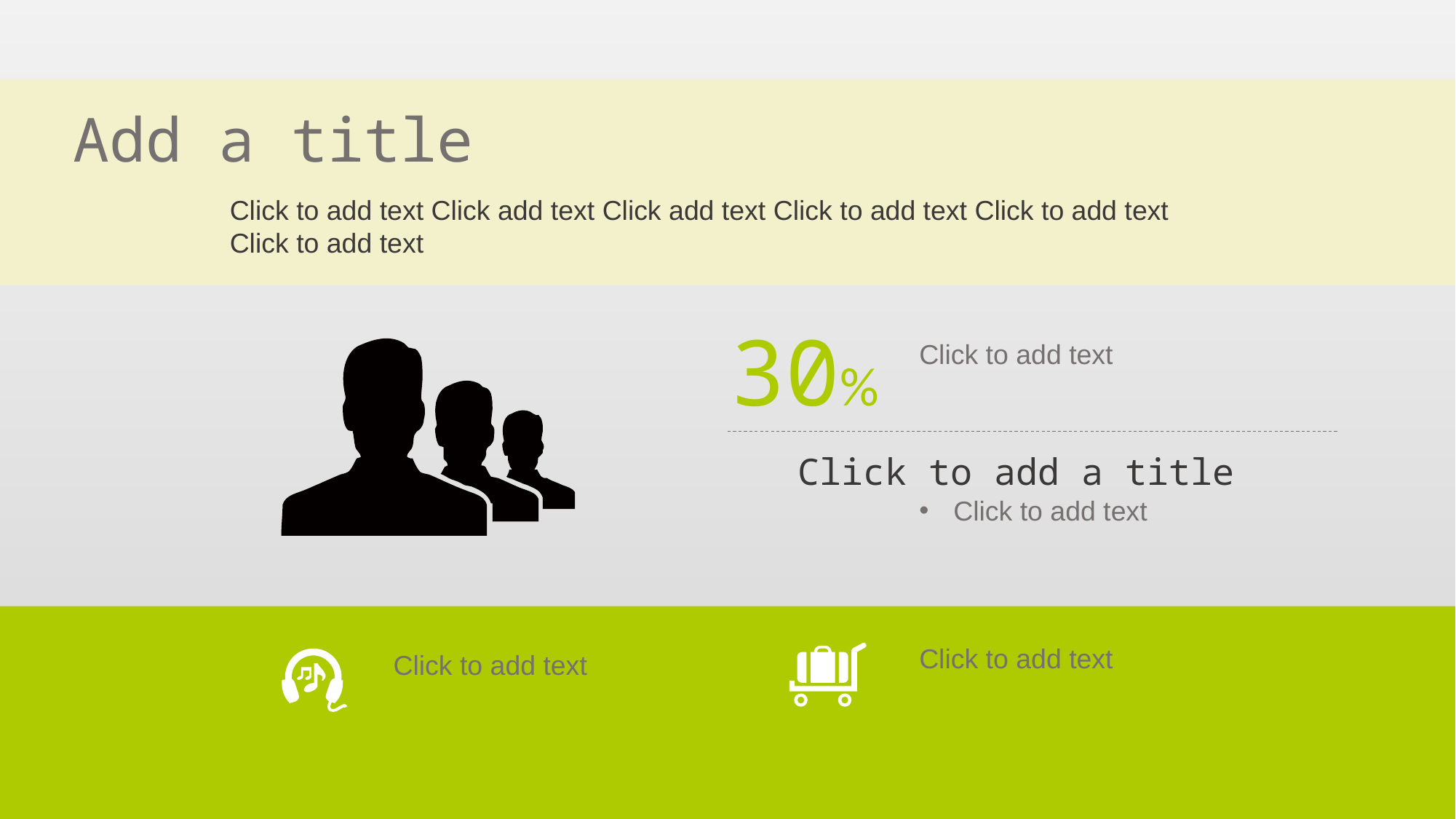

Add a title
Click to add text Click add text Click add text Click to add text Click to add text
Click to add text
30%
Click to add text

Click to add a title
Click to add text

Click to add text
Click to add text